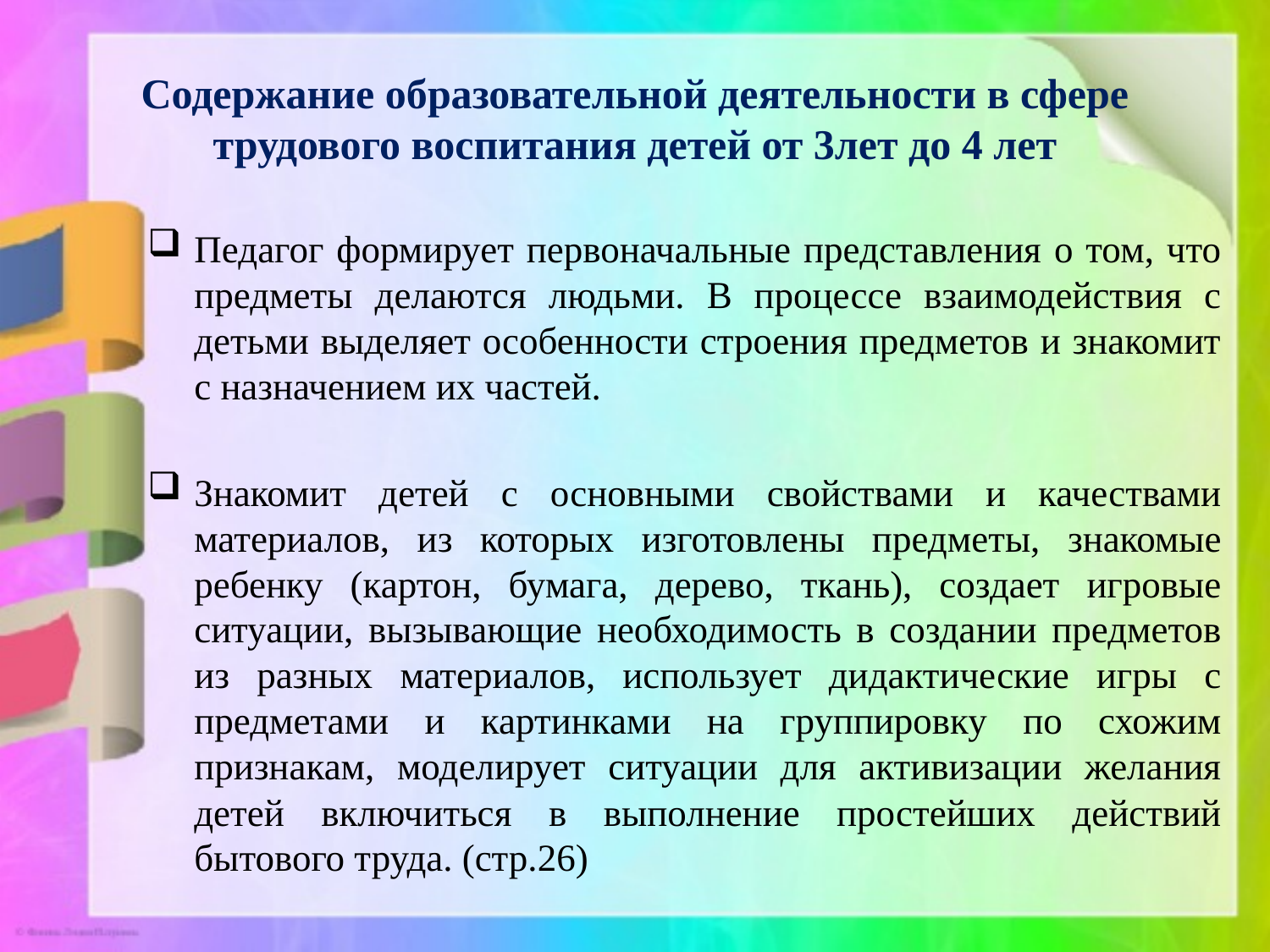

# Содержание образовательной деятельности в сфере трудового воспитания детей от 3лет до 4 лет

Педагог формирует первоначальные представления о том, что предметы делаются людьми. В процессе взаимодействия с детьми выделяет особенности строения предметов и знакомит с назначением их частей.

Знакомит детей с основными свойствами и качествами материалов, из которых изготовлены предметы, знакомые ребенку (картон, бумага, дерево, ткань), создает игровые ситуации, вызывающие необходимость в создании предметов из разных материалов, использует дидактические игры с предметами и картинками на группировку по схожим признакам, моделирует ситуации для активизации желания детей включиться в выполнение простейших действий бытового труда. (стр.26)